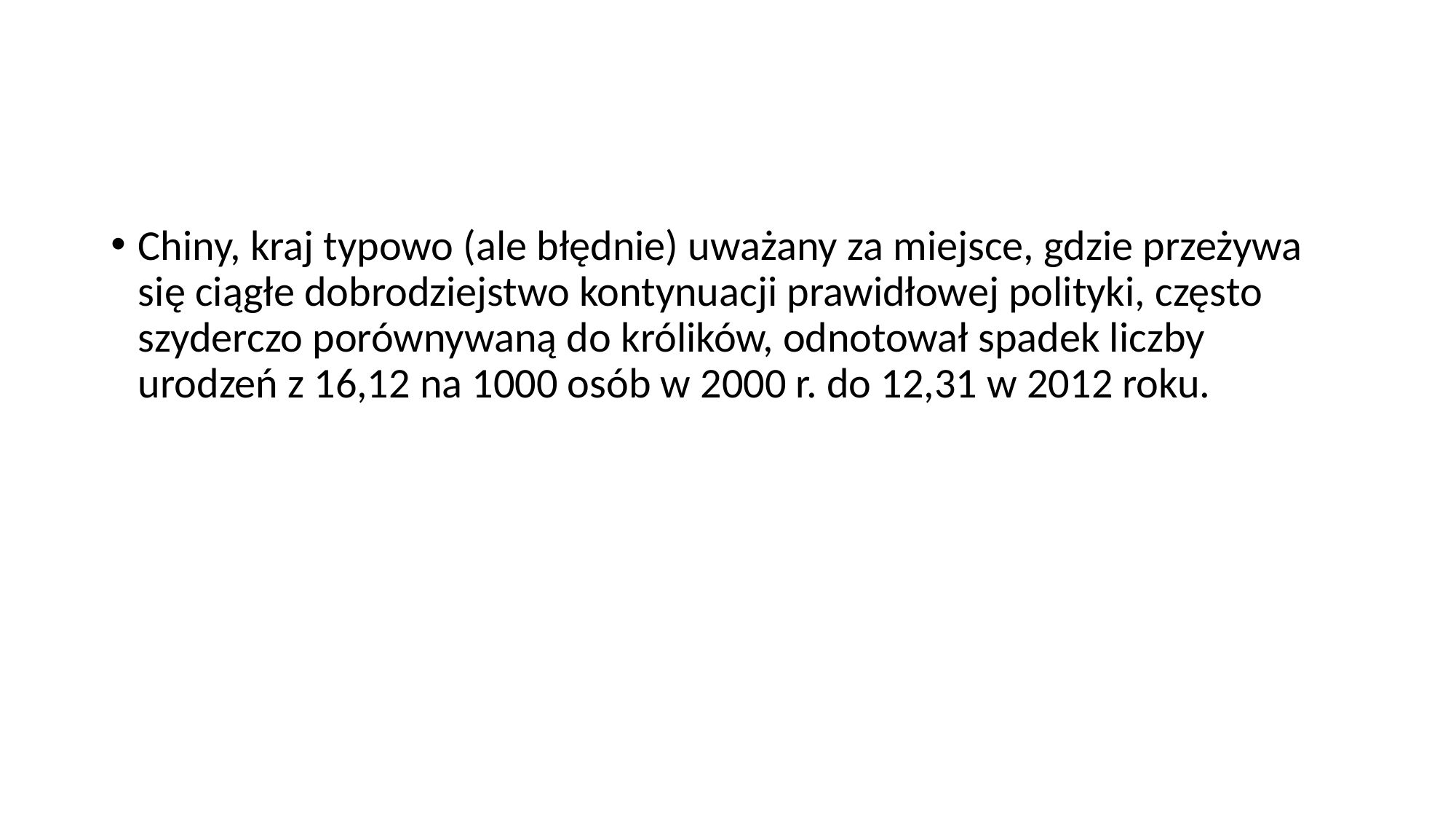

#
Chiny, kraj typowo (ale błędnie) uważany za miejsce, gdzie przeżywa się ciągłe dobrodziejstwo kontynuacji prawidłowej polityki, często szyderczo porównywaną do królików, odnotował spadek liczby urodzeń z 16,12 na 1000 osób w 2000 r. do 12,31 w 2012 roku.